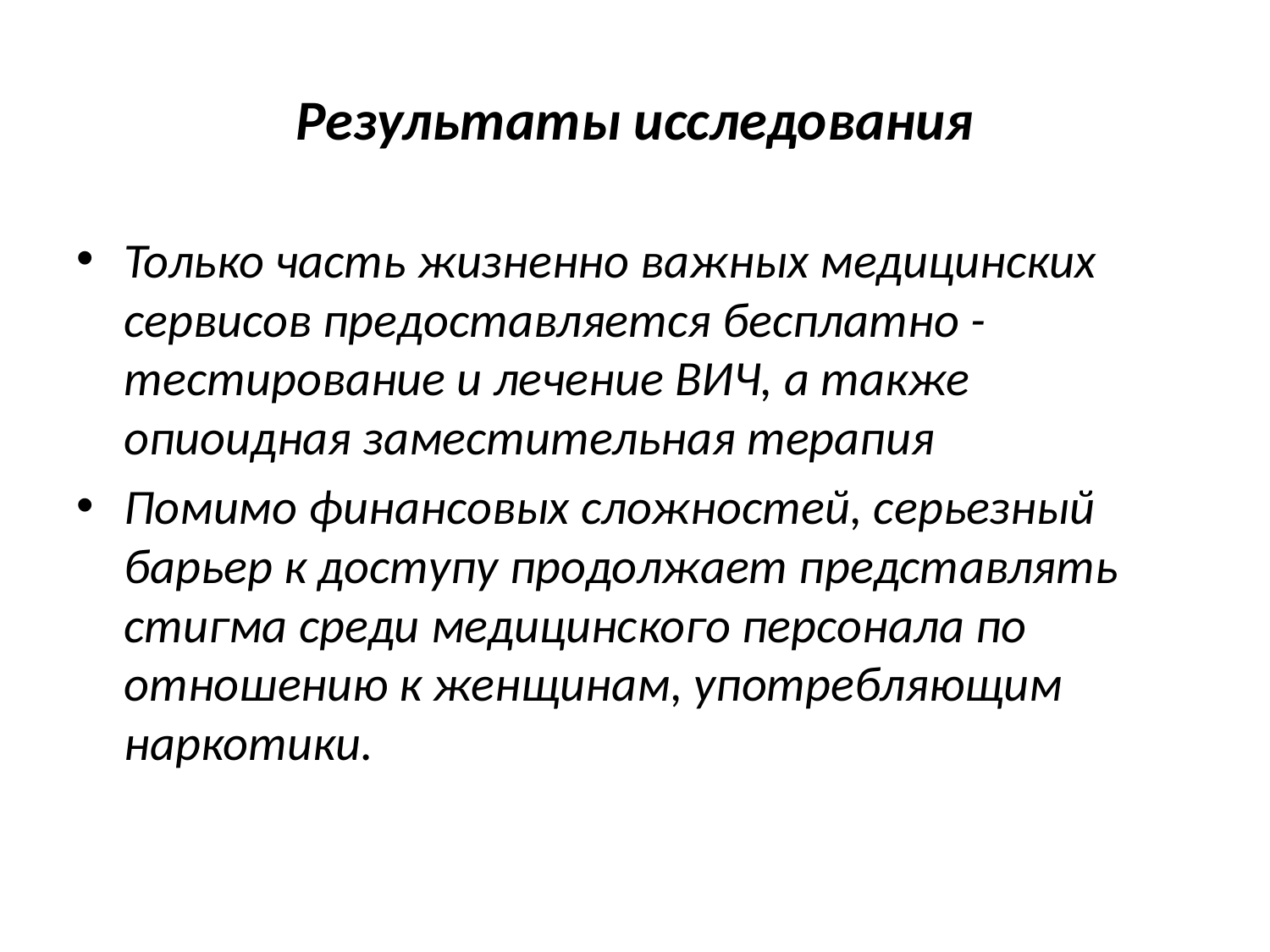

# Результаты исследования
Только часть жизненно важных медицинских сервисов предоставляется бесплатно - тестирование и лечение ВИЧ, а также опиоидная заместительная терапия
Помимо финансовых сложностей, серьезный барьер к доступу продолжает представлять стигма среди медицинского персонала по отношению к женщинам, употребляющим наркотики.